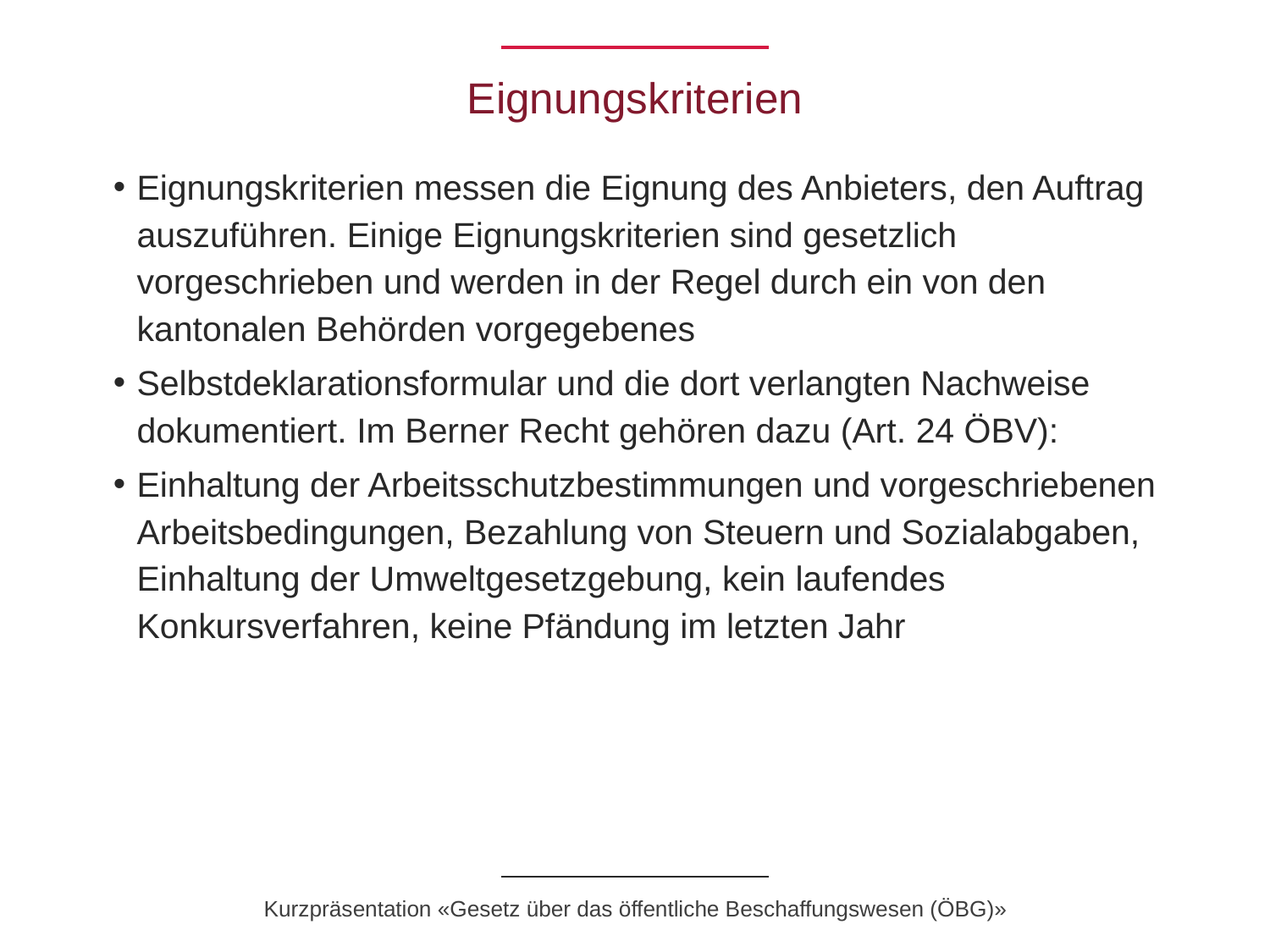

# Eignungskriterien
Eignungskriterien messen die Eignung des Anbieters, den Auftrag auszuführen. Einige Eignungskriterien sind gesetzlich vorgeschrieben und werden in der Regel durch ein von den kantonalen Behörden vorgegebenes
Selbstdeklarationsformular und die dort verlangten Nachweise dokumentiert. Im Berner Recht gehören dazu (Art. 24 ÖBV):
Einhaltung der Arbeitsschutzbestimmungen und vorgeschriebenen Arbeitsbedingungen, Bezahlung von Steuern und Sozialabgaben, Einhaltung der Umweltgesetzgebung, kein laufendes Konkursverfahren, keine Pfändung im letzten Jahr
Kurzpräsentation «Gesetz über das öffentliche Beschaffungswesen (ÖBG)»